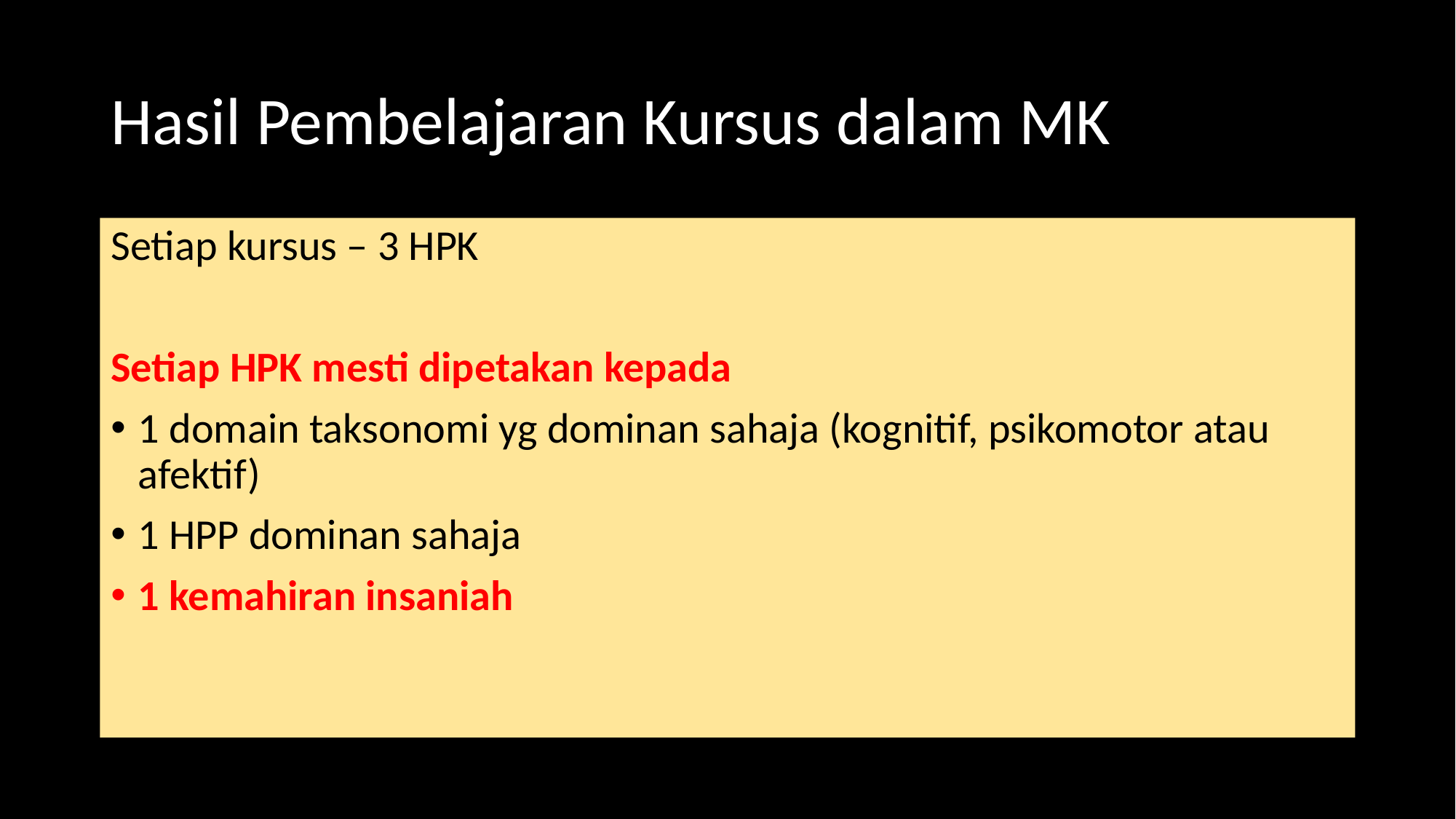

# Hasil Pembelajaran Kursus dalam MK
Setiap kursus – 3 HPK

Setiap HPK mesti dipetakan kepada
1 domain taksonomi yg dominan sahaja (kognitif, psikomotor atau afektif)
1 HPP dominan sahaja
1 kemahiran insaniah